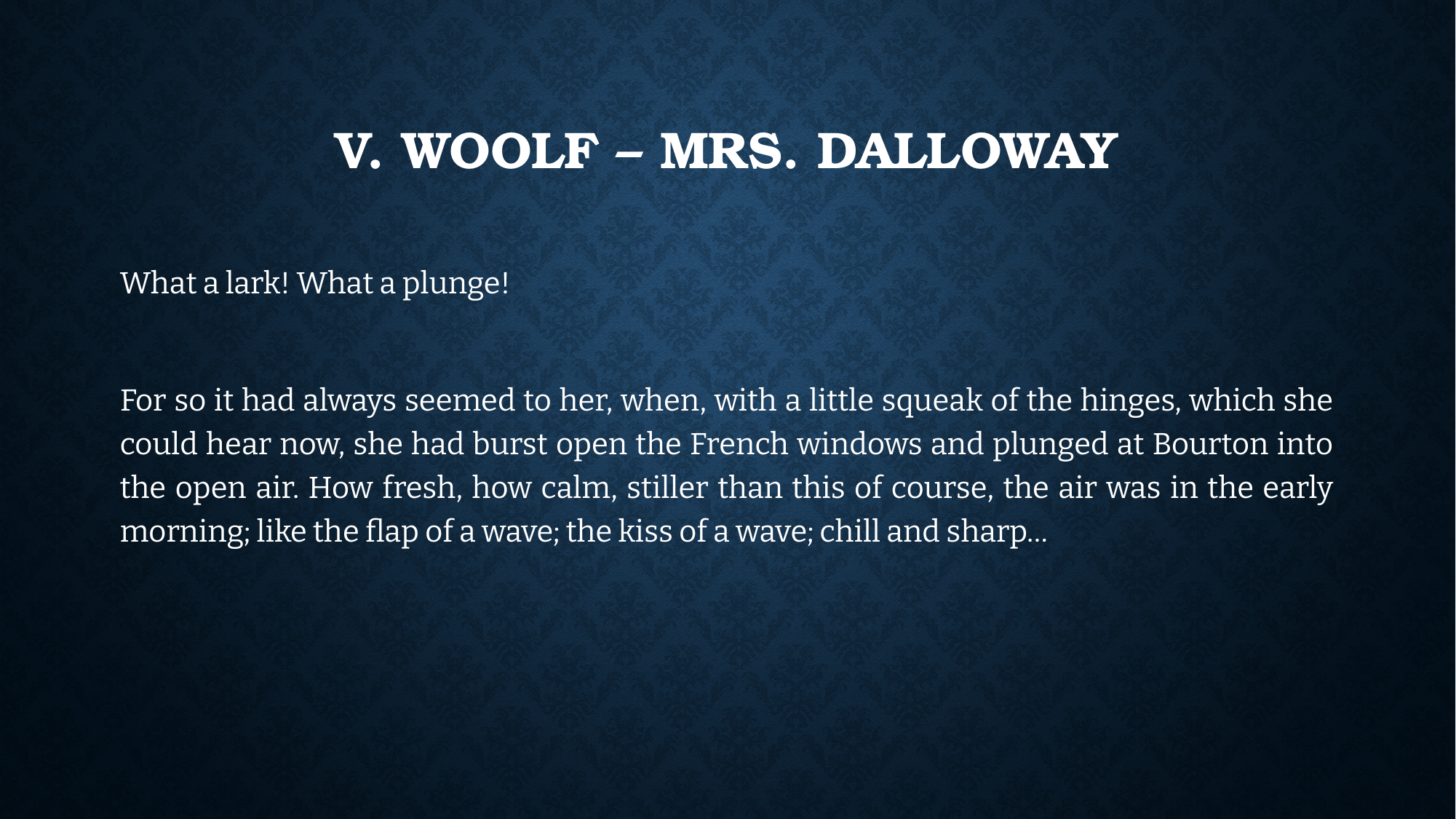

# V. WOOLF – MRS. DALLOWAY
What a lark! What a plunge!

For so it had always seemed to her, when, with a little squeak of the hinges, which she could hear now, she had burst open the French windows and plunged at Bourton into the open air. How fresh, how calm, stiller than this of course, the air was in the early morning; like the flap of a wave; the kiss of a wave; chill and sharp…